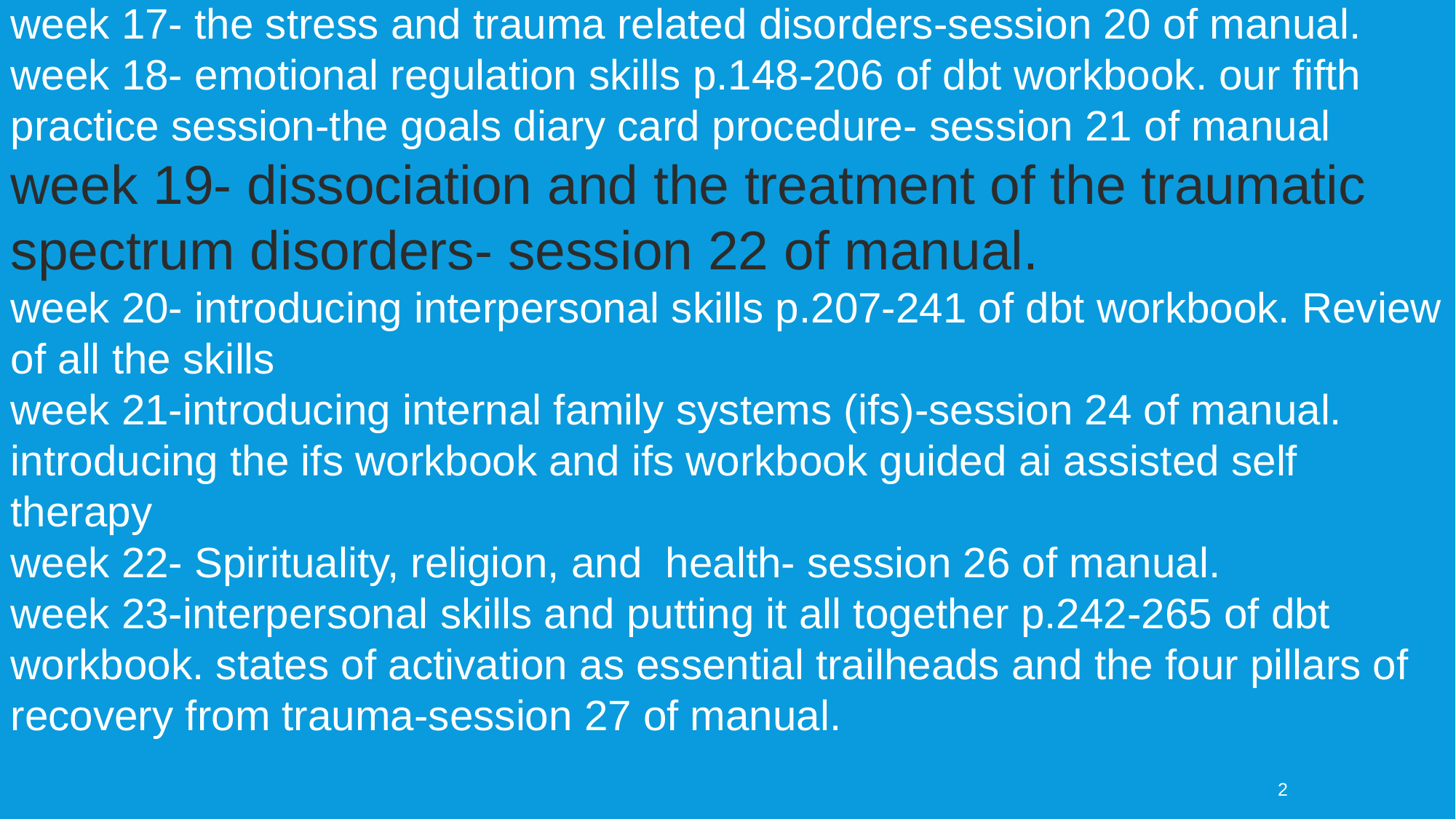

week 17- the stress and trauma related disorders-session 20 of manual.
week 18- emotional regulation skills p.148-206 of dbt workbook. our fifth practice session-the goals diary card procedure- session 21 of manual
week 19- dissociation and the treatment of the traumatic spectrum disorders- session 22 of manual.
week 20- introducing interpersonal skills p.207-241 of dbt workbook. Review of all the skills
week 21-introducing internal family systems (ifs)-session 24 of manual. introducing the ifs workbook and ifs workbook guided ai assisted self therapy
week 22- Spirituality, religion, and  health- session 26 of manual.
week 23-interpersonal skills and putting it all together p.242-265 of dbt workbook. states of activation as essential trailheads and the four pillars of recovery from trauma-session 27 of manual.
2